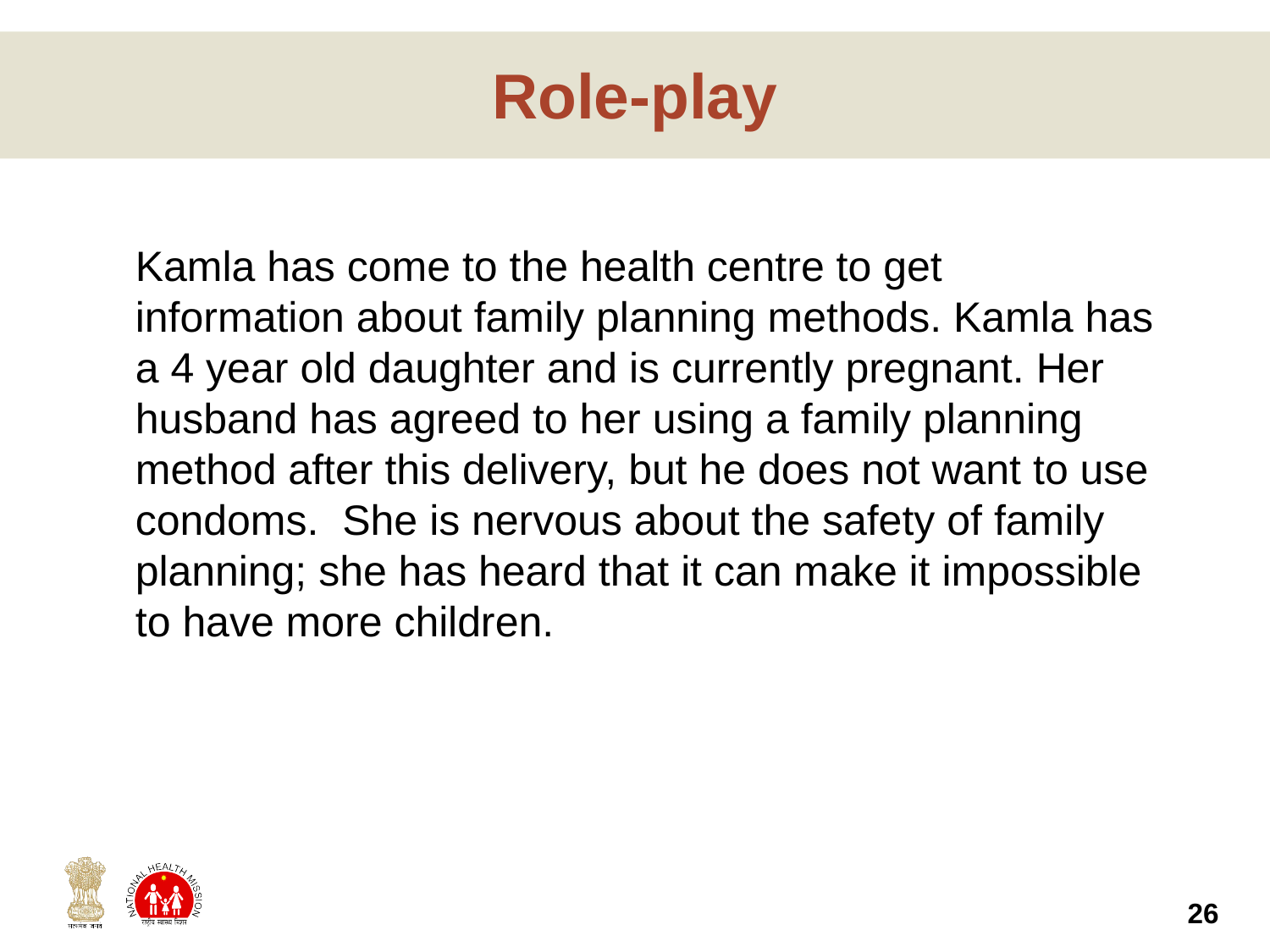

# Role-play
Kamla has come to the health centre to get information about family planning methods. Kamla has a 4 year old daughter and is currently pregnant. Her husband has agreed to her using a family planning method after this delivery, but he does not want to use condoms.  She is nervous about the safety of family planning; she has heard that it can make it impossible to have more children.

26